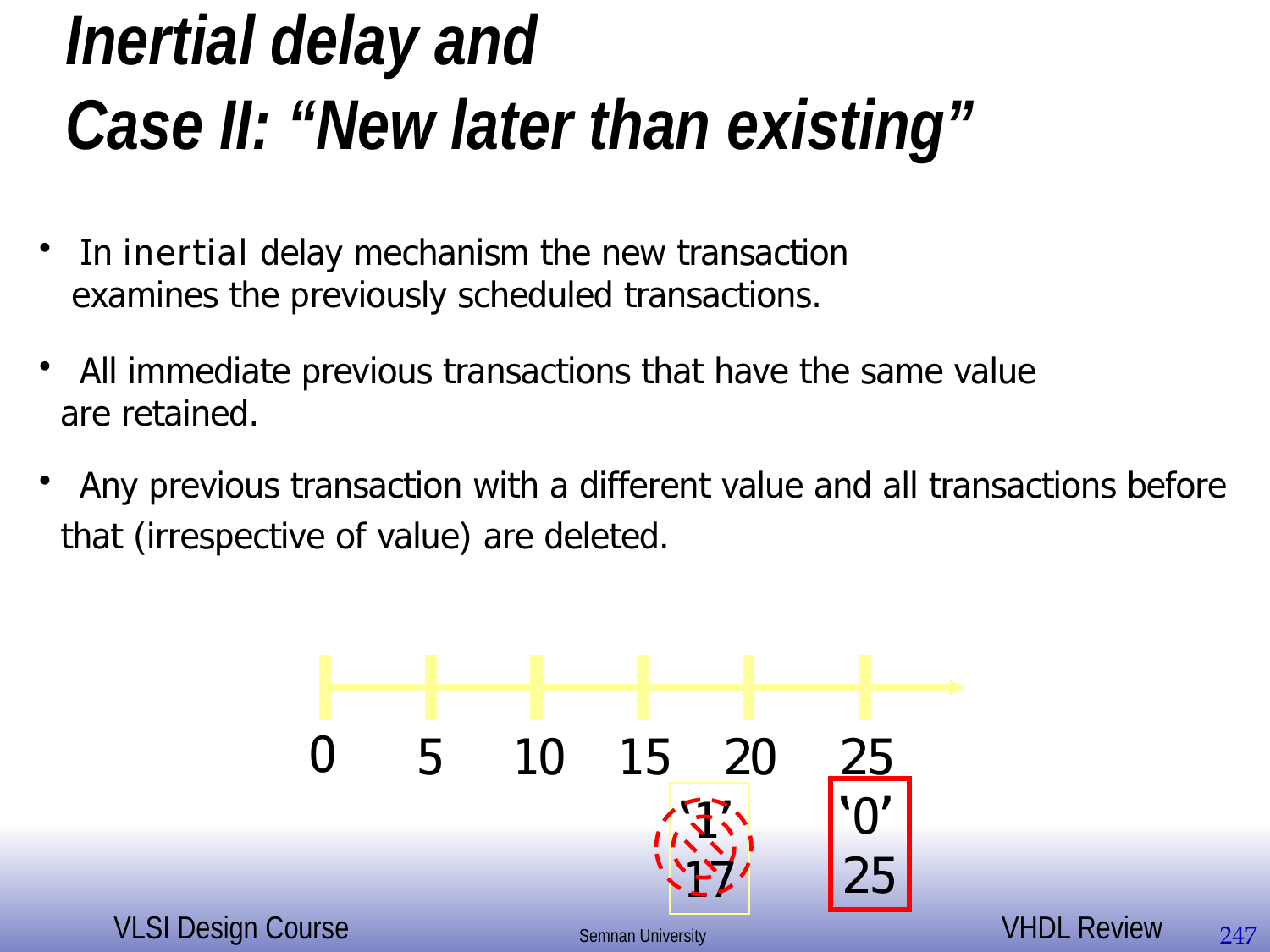

# Inertial delay and Case II: “New later than existing”
 In inertial delay mechanism the new transaction
   examines the previously scheduled transactions.
 All immediate previous transactions that have the same value
  are retained.
 Any previous transaction with a different value and all transactions before
  that (irrespective of value) are deleted.

0
5
10
15
20
25
‘0’
25
‘1’
17

247